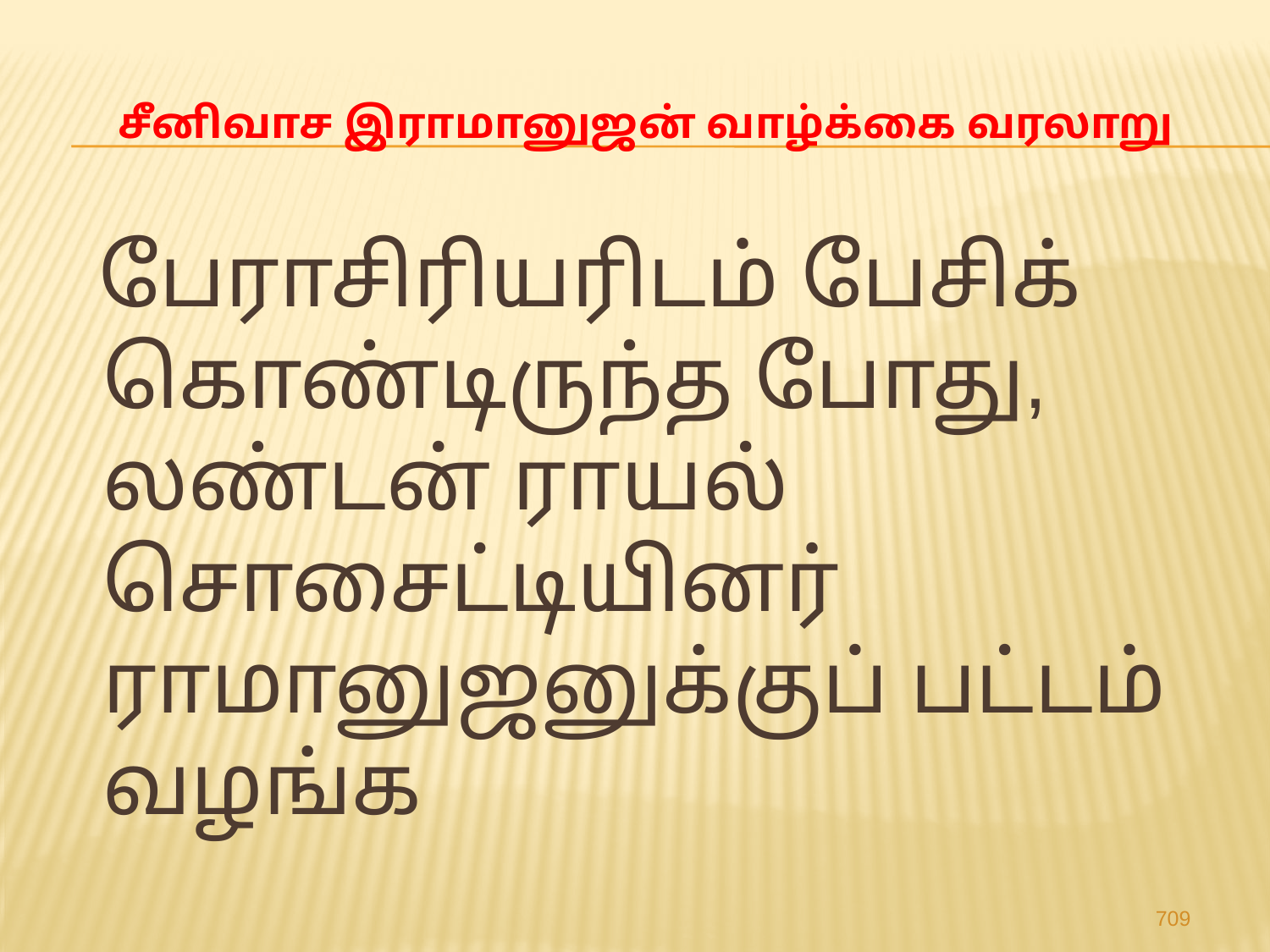

# சீனிவாச இராமானுஜன் வாழ்க்கை வரலாறு
  பேராசிரியரிடம் பேசிக் கொண்டிருந்த போது, லண்டன் ராயல் சொசைட்டியினர் ராமானுஜனுக்குப் பட்டம் வழங்க

709